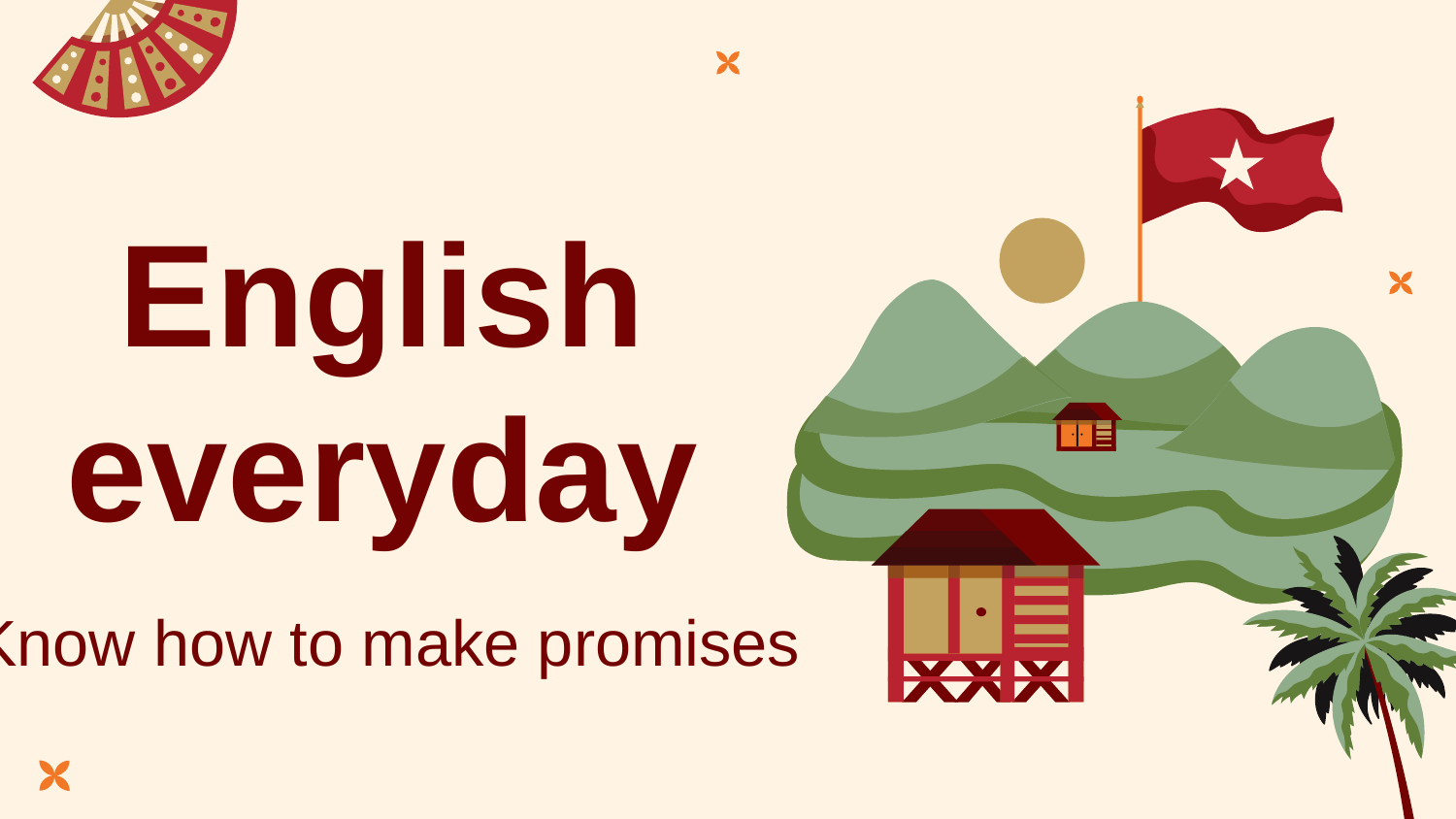

# English everyday
Know how to make promises